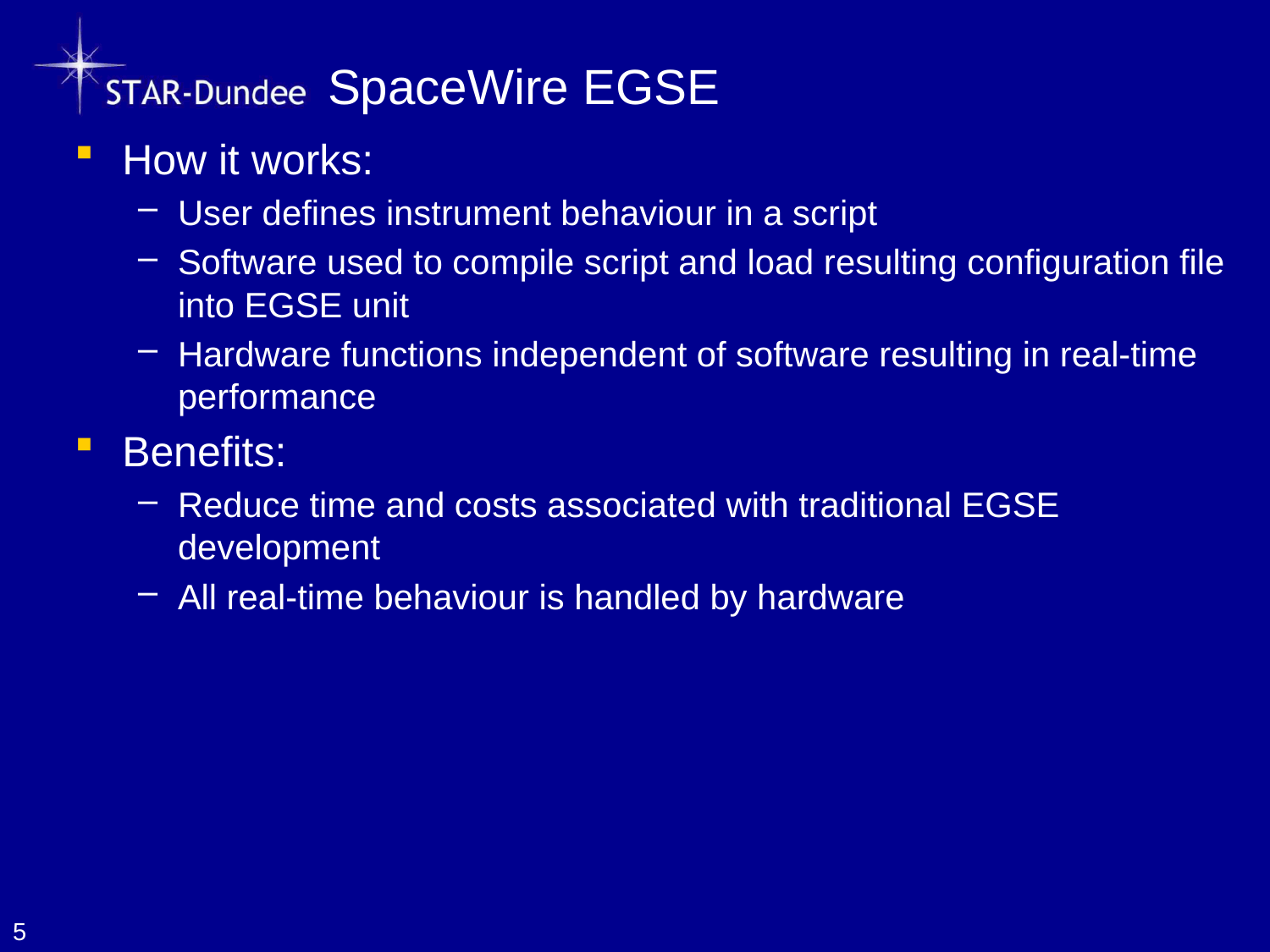

# SpaceWire EGSE
How it works:
User defines instrument behaviour in a script
Software used to compile script and load resulting configuration file into EGSE unit
Hardware functions independent of software resulting in real-time performance
Benefits:
Reduce time and costs associated with traditional EGSE development
All real-time behaviour is handled by hardware

5